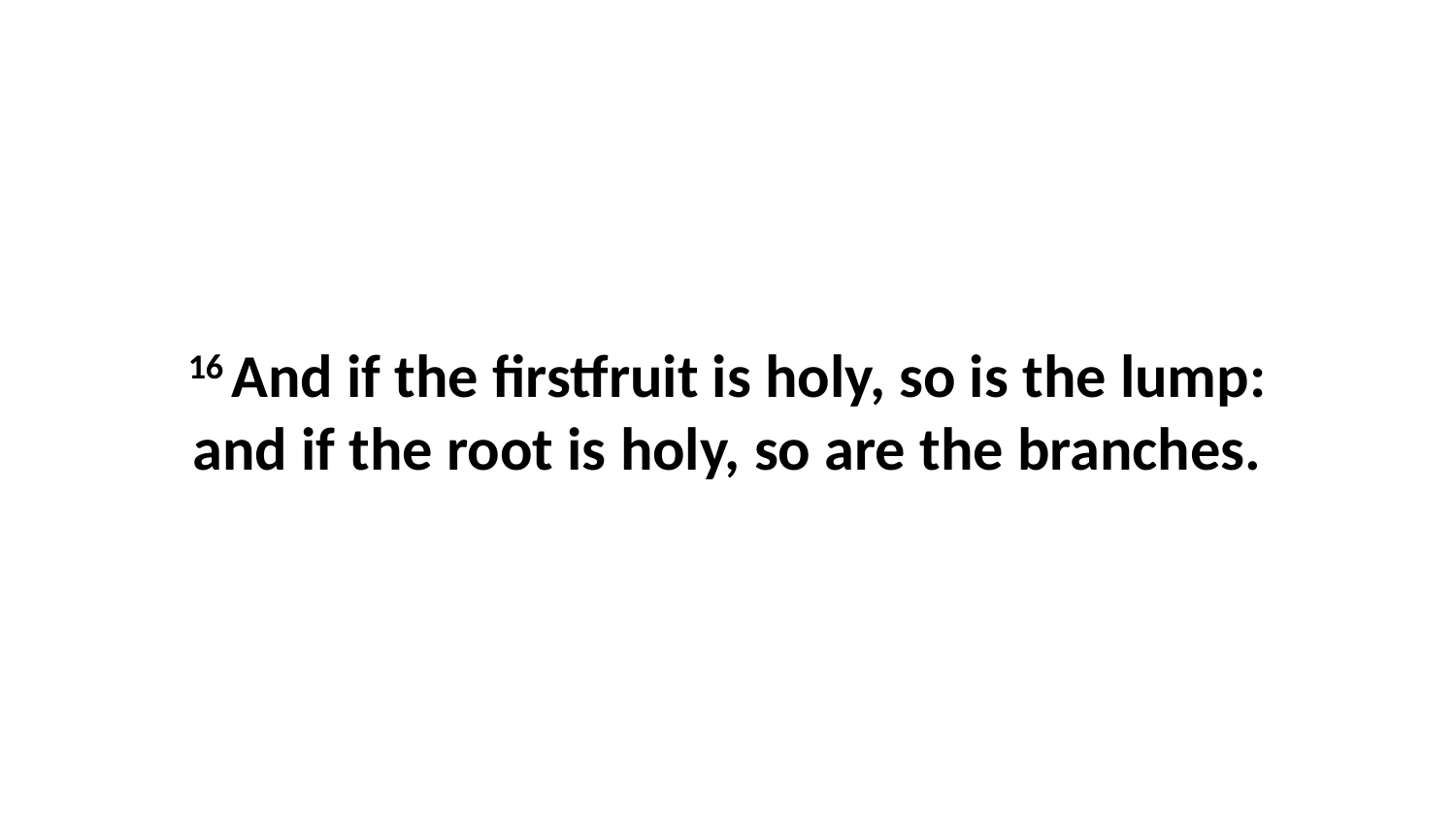

16 And if the firstfruit is holy, so is the lump: and if the root is holy, so are the branches.